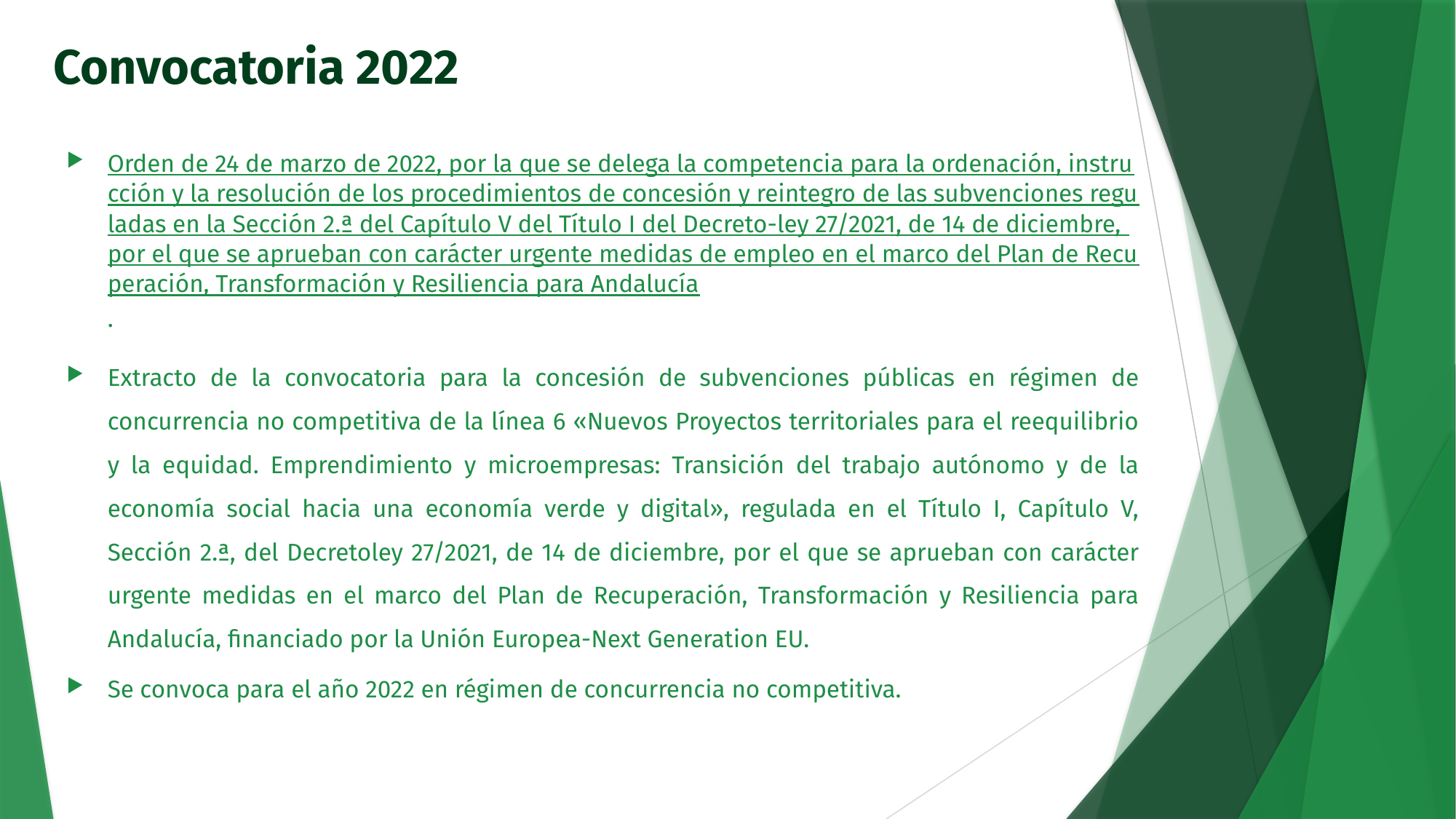

# Convocatoria 2022
Orden de 24 de marzo de 2022, por la que se delega la competencia para la ordenación, instrucción y la resolución de los procedimientos de concesión y reintegro de las subvenciones reguladas en la Sección 2.ª del Capítulo V del Título I del Decreto-ley 27/2021, de 14 de diciembre, por el que se aprueban con carácter urgente medidas de empleo en el marco del Plan de Recuperación, Transformación y Resiliencia para Andalucía.
Extracto de la convocatoria para la concesión de subvenciones públicas en régimen de concurrencia no competitiva de la línea 6 «Nuevos Proyectos territoriales para el reequilibrio y la equidad. Emprendimiento y microempresas: Transición del trabajo autónomo y de la economía social hacia una economía verde y digital», regulada en el Título I, Capítulo V, Sección 2.ª, del Decretoley 27/2021, de 14 de diciembre, por el que se aprueban con carácter urgente medidas en el marco del Plan de Recuperación, Transformación y Resiliencia para Andalucía, financiado por la Unión Europea-Next Generation EU.
Se convoca para el año 2022 en régimen de concurrencia no competitiva.